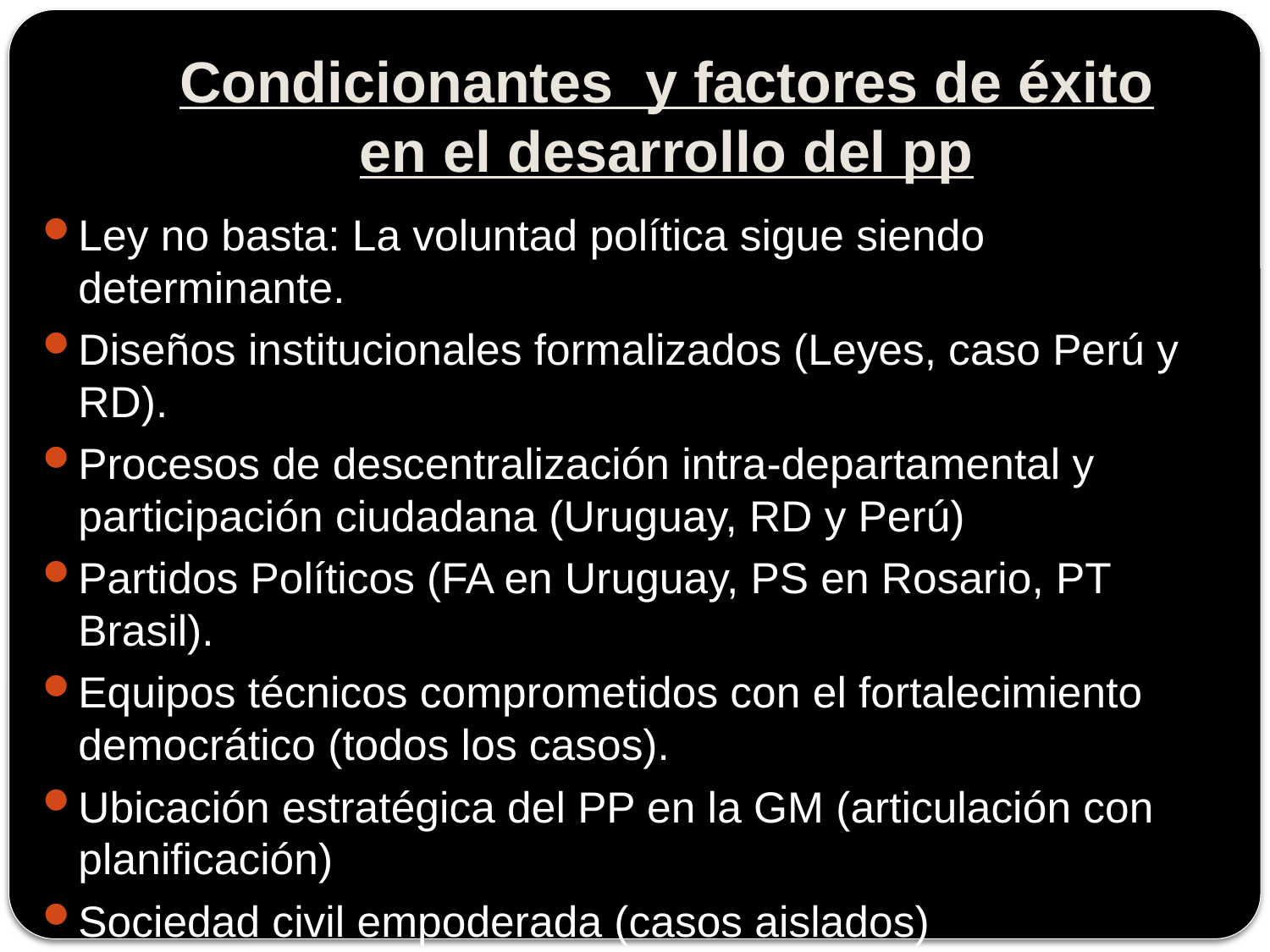

# Condicionantes  y factores de éxito en el desarrollo del pp
Ley no basta: La voluntad política sigue siendo determinante.
Diseños institucionales formalizados (Leyes, caso Perú y RD).
Procesos de descentralización intra-departamental y participación ciudadana (Uruguay, RD y Perú)
Partidos Políticos (FA en Uruguay, PS en Rosario, PT Brasil).
Equipos técnicos comprometidos con el fortalecimiento democrático (todos los casos).
Ubicación estratégica del PP en la GM (articulación con planificación)
Sociedad civil empoderada (casos aislados)